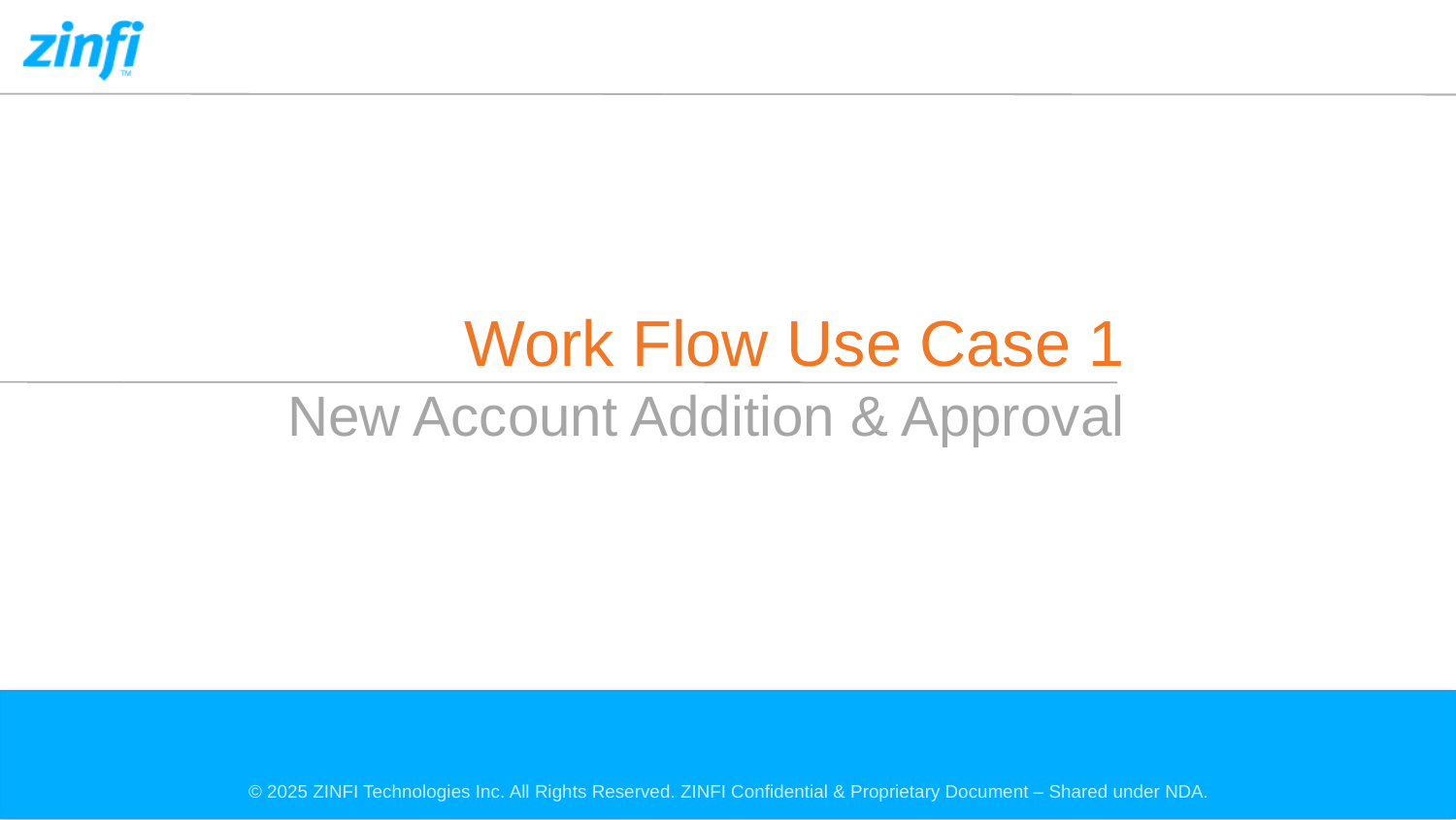

Work Flow Use Case 1
New Account Addition & Approval
#